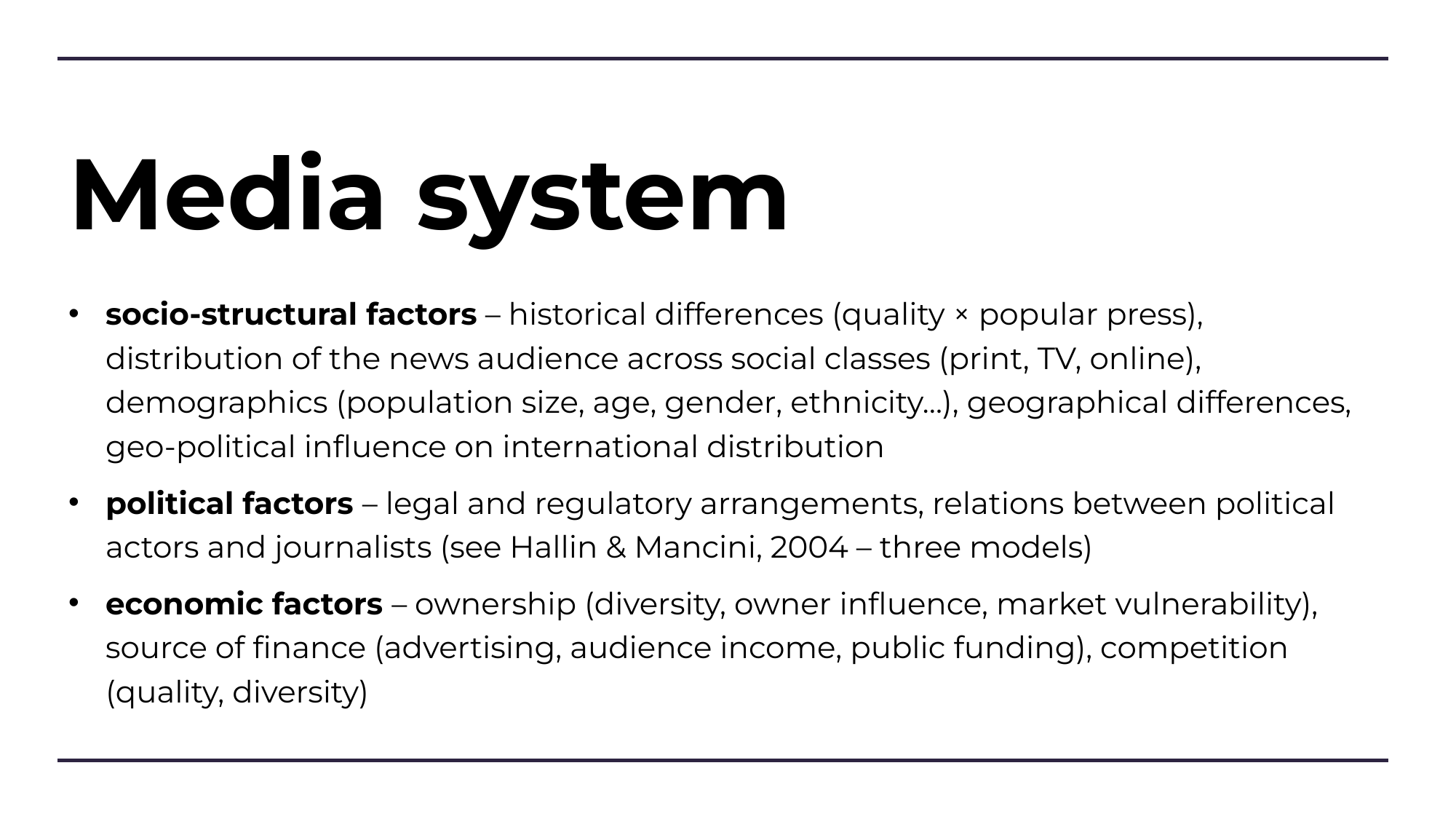

# Media system
socio-structural factors – historical differences (quality × popular press), distribution of the news audience across social classes (print, TV, online), demographics (population size, age, gender, ethnicity…), geographical differences, geo-political influence on international distribution
political factors – legal and regulatory arrangements, relations between political actors and journalists (see Hallin & Mancini, 2004 – three models)
economic factors – ownership (diversity, owner influence, market vulnerability), source of finance (advertising, audience income, public funding), competition (quality, diversity)